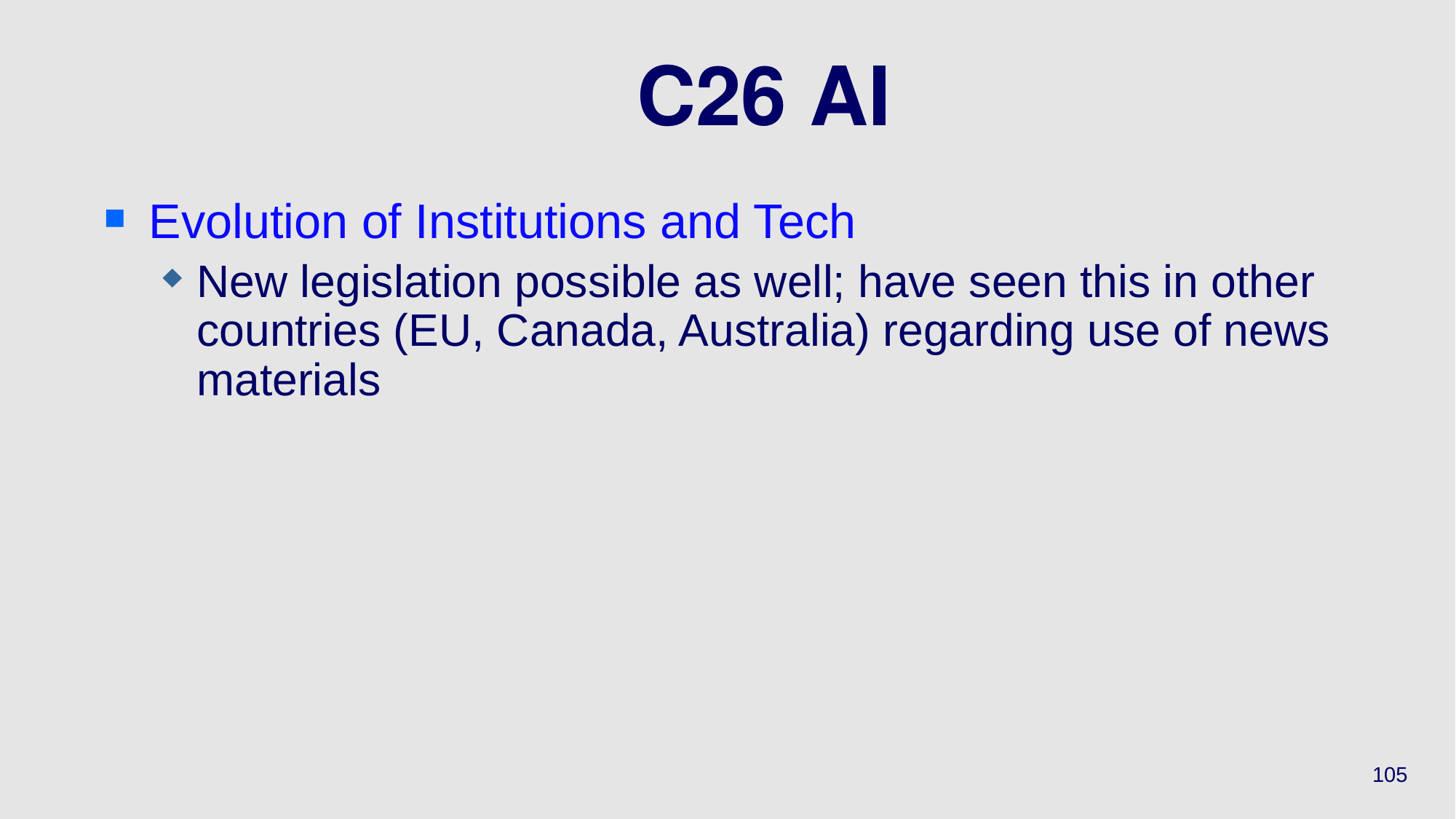

# C26 AI
Evolution of Institutions and Tech
New legislation possible as well; have seen this in other countries (EU, Canada, Australia) regarding use of news materials
105